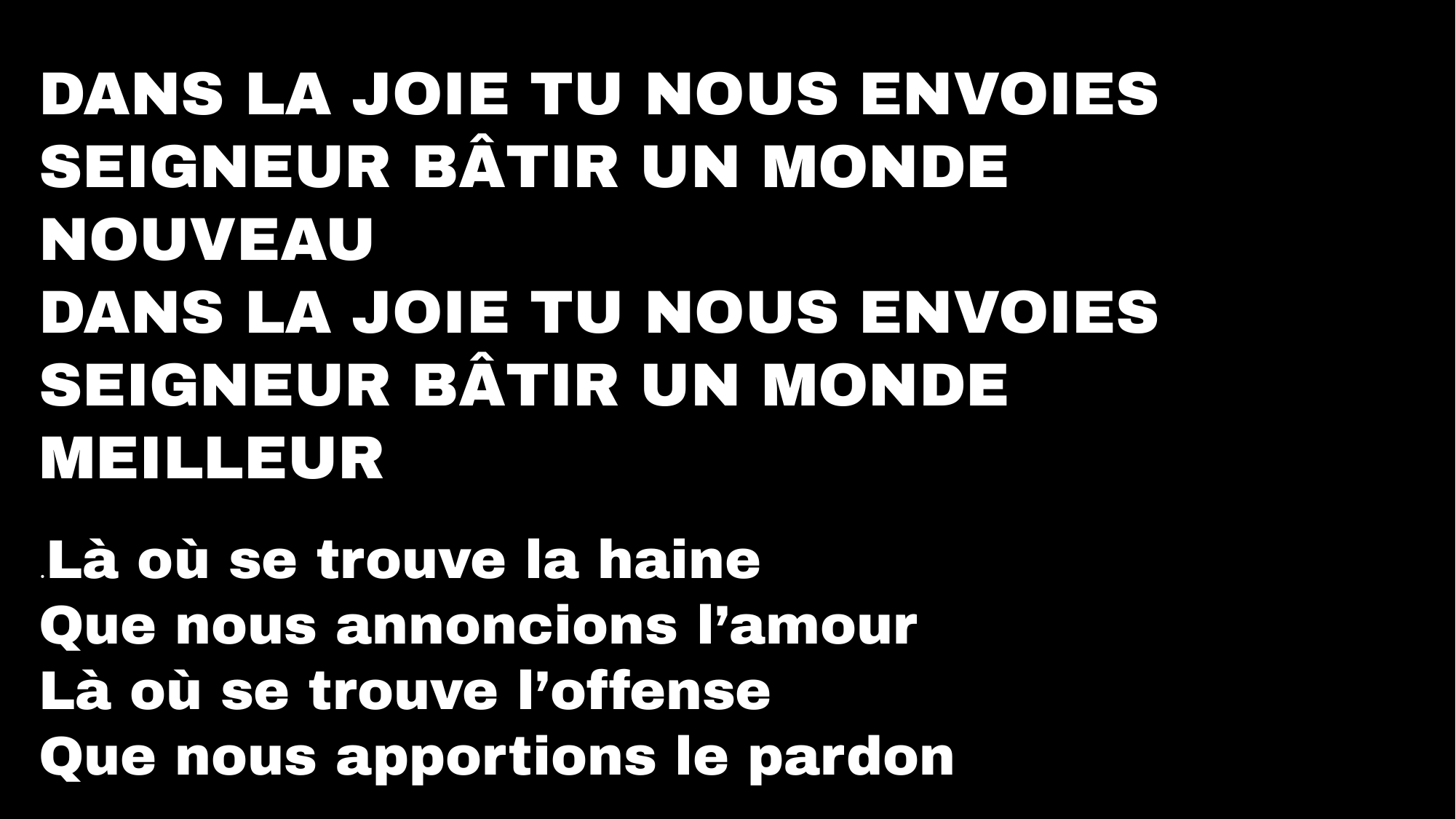

Dans la joie tu nous envoies Seigneur bâtir un monde nouveau
Dans la joie tu nous envoies Seigneur bâtir un monde meilleur

.Là où se trouve la haine
Que nous annoncions l’amour
Là où se trouve l’offense
Que nous apportions le pardon